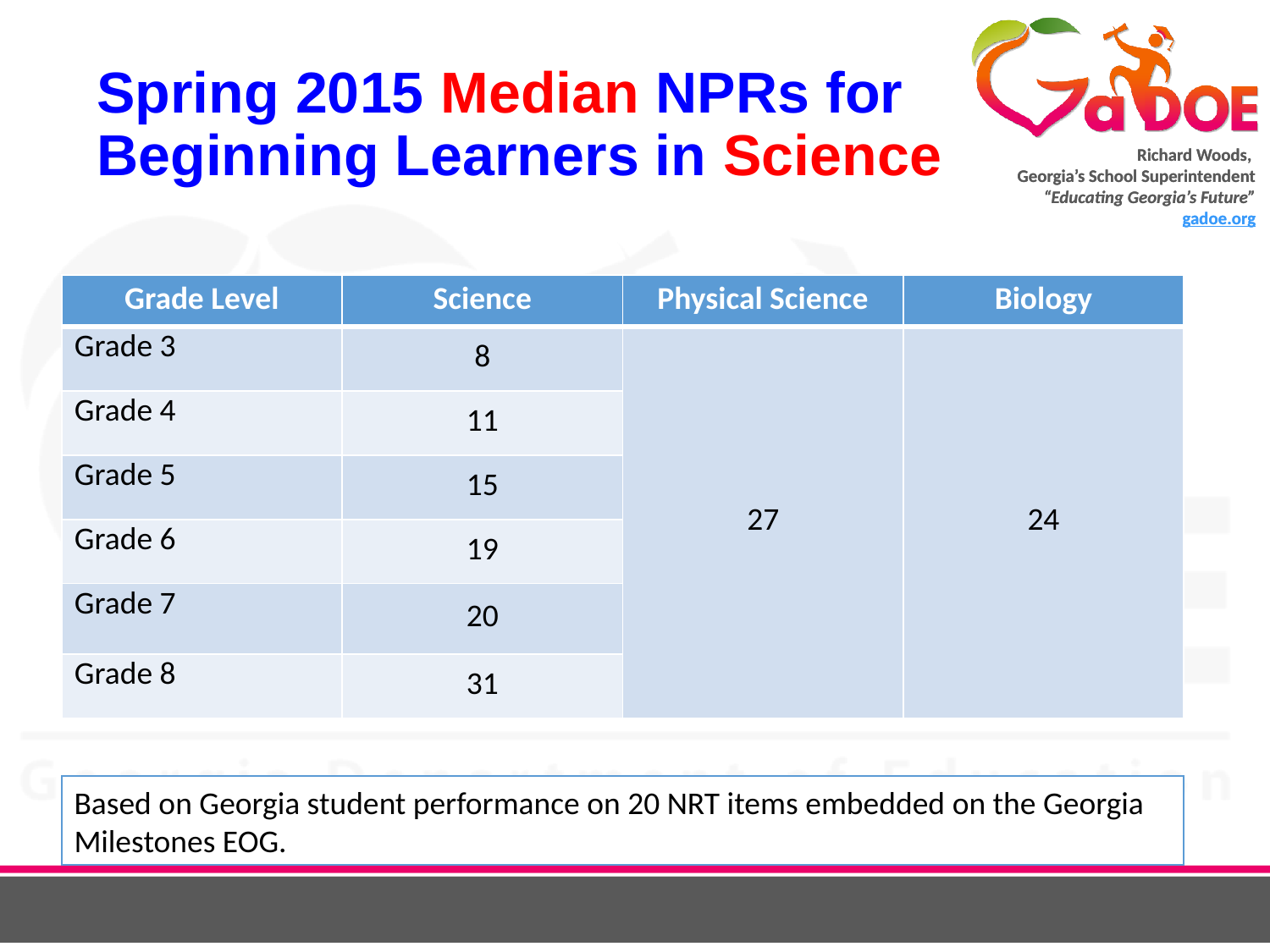

# Spring 2015 Median NPRs for Beginning Learners in Science
| Grade Level | Science | Physical Science | Biology |
| --- | --- | --- | --- |
| Grade 3 | 8 | 27 | 24 |
| Grade 4 | 11 |  |  |
| Grade 5 | 15 |  |  |
| Grade 6 | 19 |  |  |
| Grade 7 | 20 |  |  |
| Grade 8 | 31 |  |  |
Based on Georgia student performance on 20 NRT items embedded on the Georgia Milestones EOG.